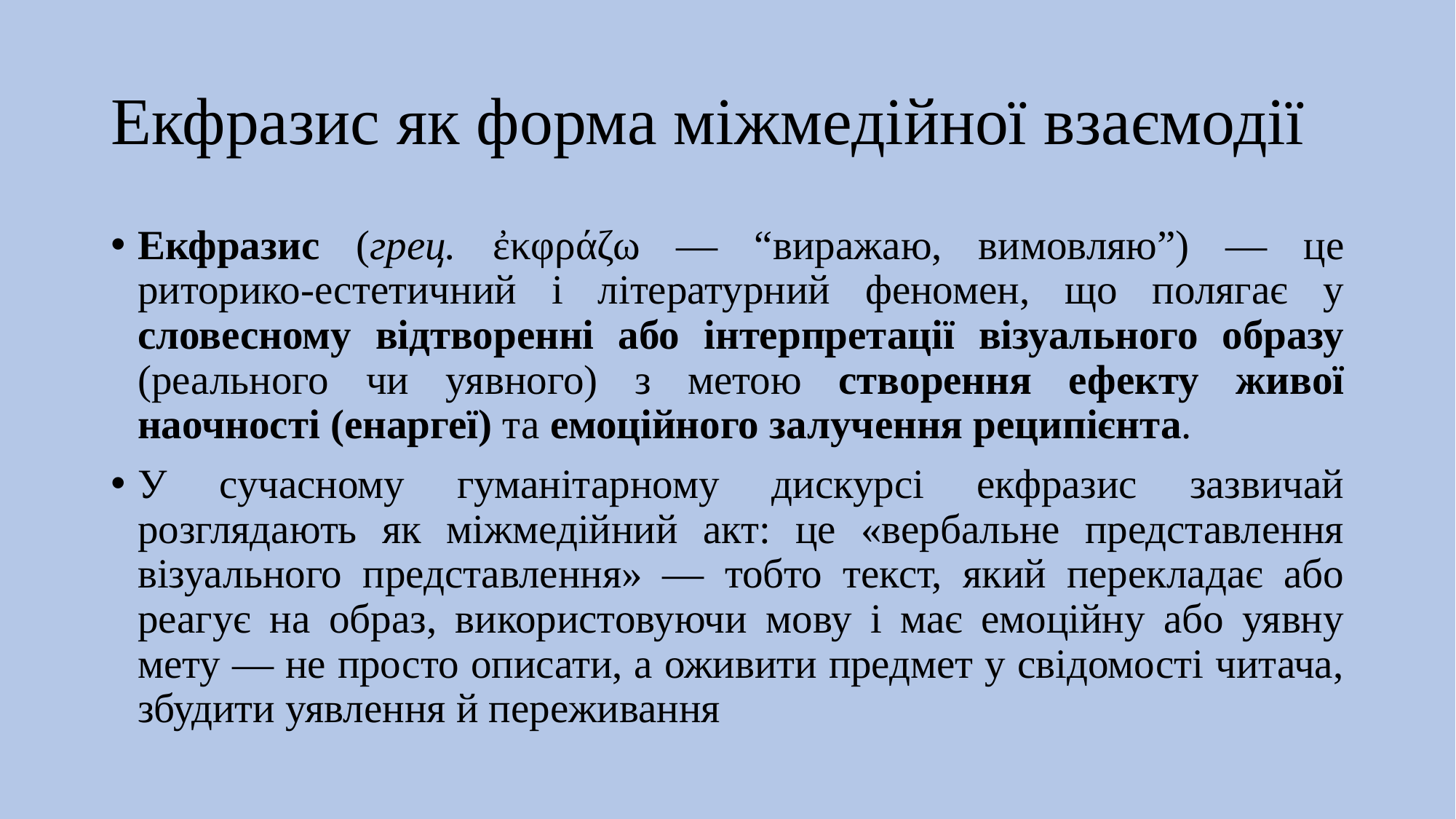

# Екфразис як форма міжмедійної взаємодії
Екфразис (грец. ἐκφράζω — “виражаю, вимовляю”) — це риторико-естетичний і літературний феномен, що полягає у словесному відтворенні або інтерпретації візуального образу (реального чи уявного) з метою створення ефекту живої наочності (енаргеї) та емоційного залучення реципієнта.
У сучасному гуманітарному дискурсі екфразис зазвичай розглядають як міжмедійний акт: це «вербальне представлення візуального представлення» — тобто текст, який перекладає або реагує на образ, використовуючи мову і має емоційну або уявну мету — не просто описати, а оживити предмет у свідомості читача, збудити уявлення й переживання